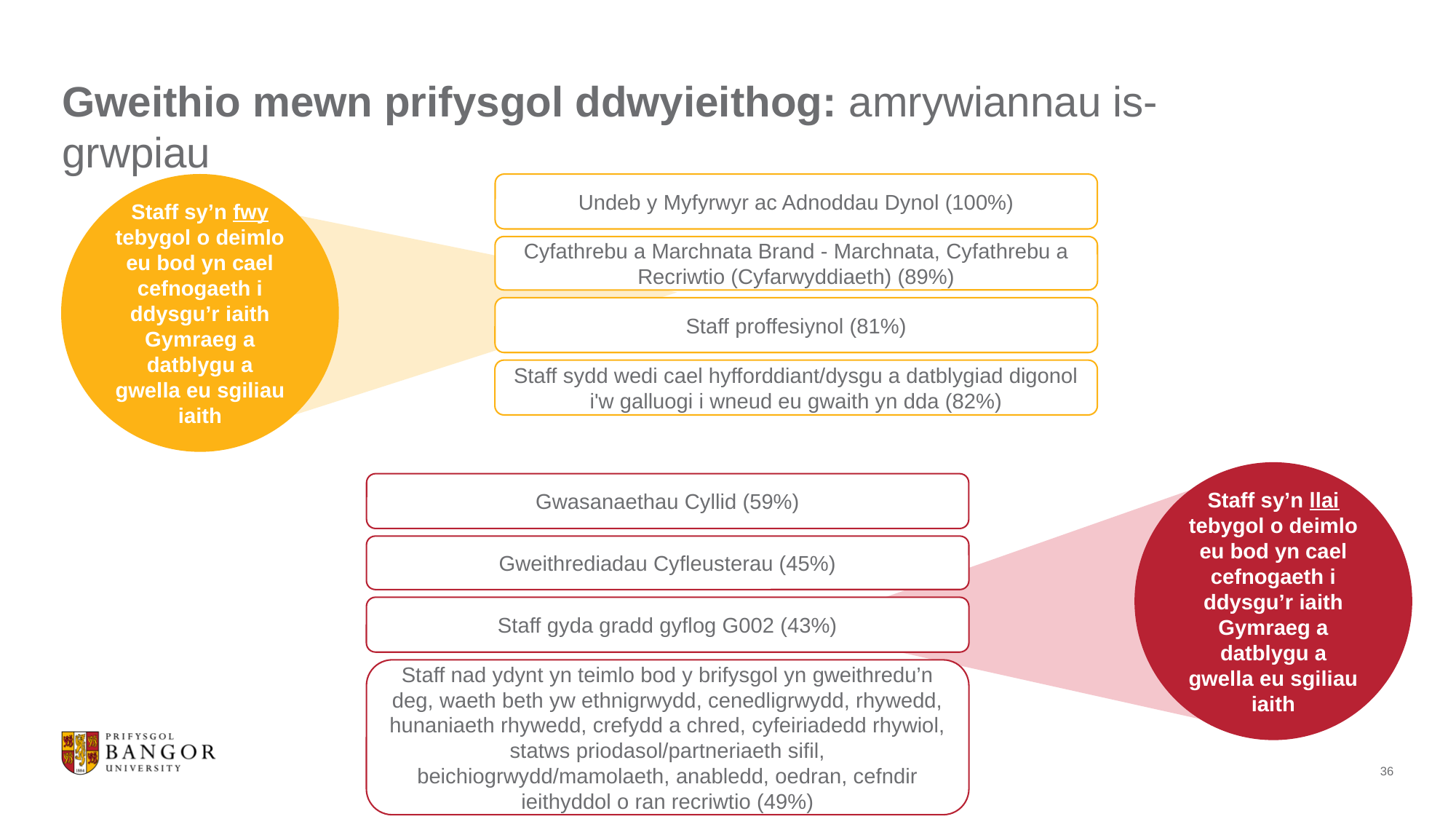

# Gweithio mewn prifysgol ddwyieithog: amrywiannau is-grwpiau

Staff sy’n fwy tebygol o deimlo eu bod yn cael cefnogaeth i ddysgu’r iaith Gymraeg a datblygu a gwella eu sgiliau iaith
Undeb y Myfyrwyr ac Adnoddau Dynol (100%)
Cyfathrebu a Marchnata Brand - Marchnata, Cyfathrebu a Recriwtio (Cyfarwyddiaeth) (89%)
Staff proffesiynol (81%)
Staff sydd wedi cael hyfforddiant/dysgu a datblygiad digonol i'w galluogi i wneud eu gwaith yn dda (82%)

Staff sy’n llai tebygol o deimlo eu bod yn cael cefnogaeth i ddysgu’r iaith Gymraeg a datblygu a gwella eu sgiliau iaith
Gwasanaethau Cyllid (59%)
Gweithrediadau Cyfleusterau (45%)
Staff gyda gradd gyflog G002 (43%)
Staff nad ydynt yn teimlo bod y brifysgol yn gweithredu’n deg, waeth beth yw ethnigrwydd, cenedligrwydd, rhywedd, hunaniaeth rhywedd, crefydd a chred, cyfeiriadedd rhywiol, statws priodasol/partneriaeth sifil, beichiogrwydd/mamolaeth, anabledd, oedran, cefndir ieithyddol o ran recriwtio (49%)